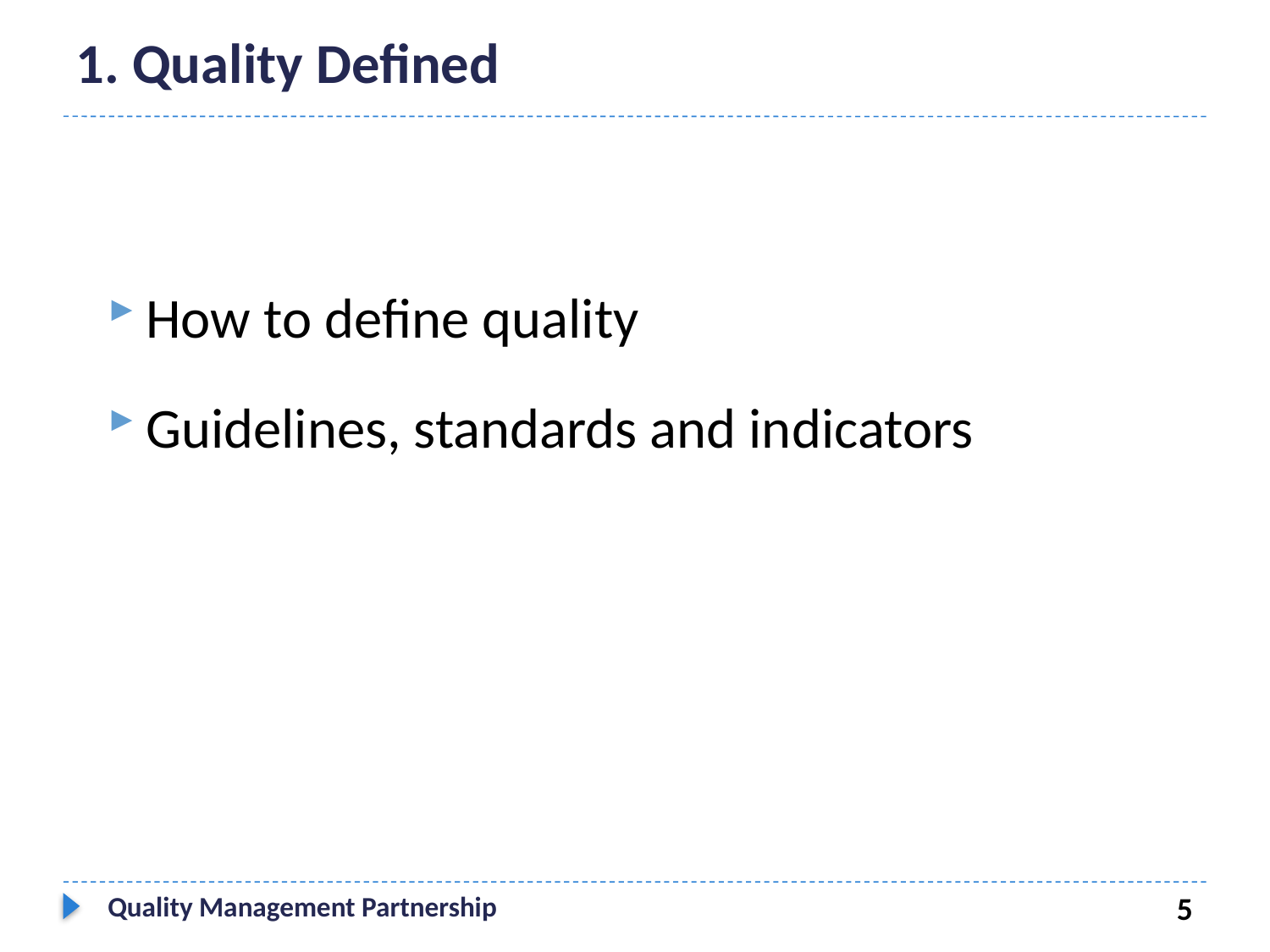

# 1. Quality Defined
How to define quality
Guidelines, standards and indicators

Quality Management Partnership
5